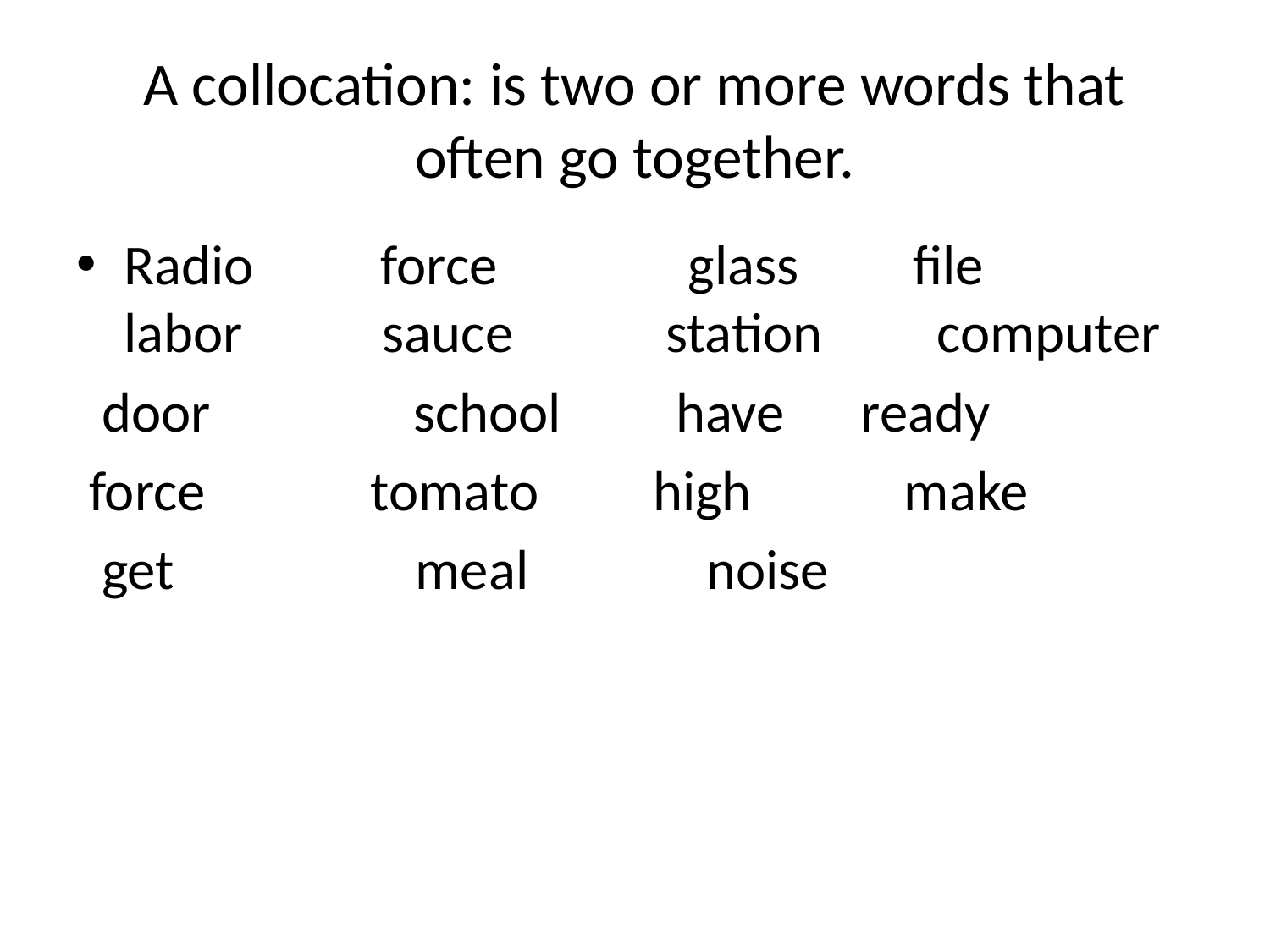

# A collocation: is two or more words that often go together.
Radio          force               glass         file         labor           sauce            station         computer
  door                school         have      ready
 force             tomato         high            make
  get                   meal              noise